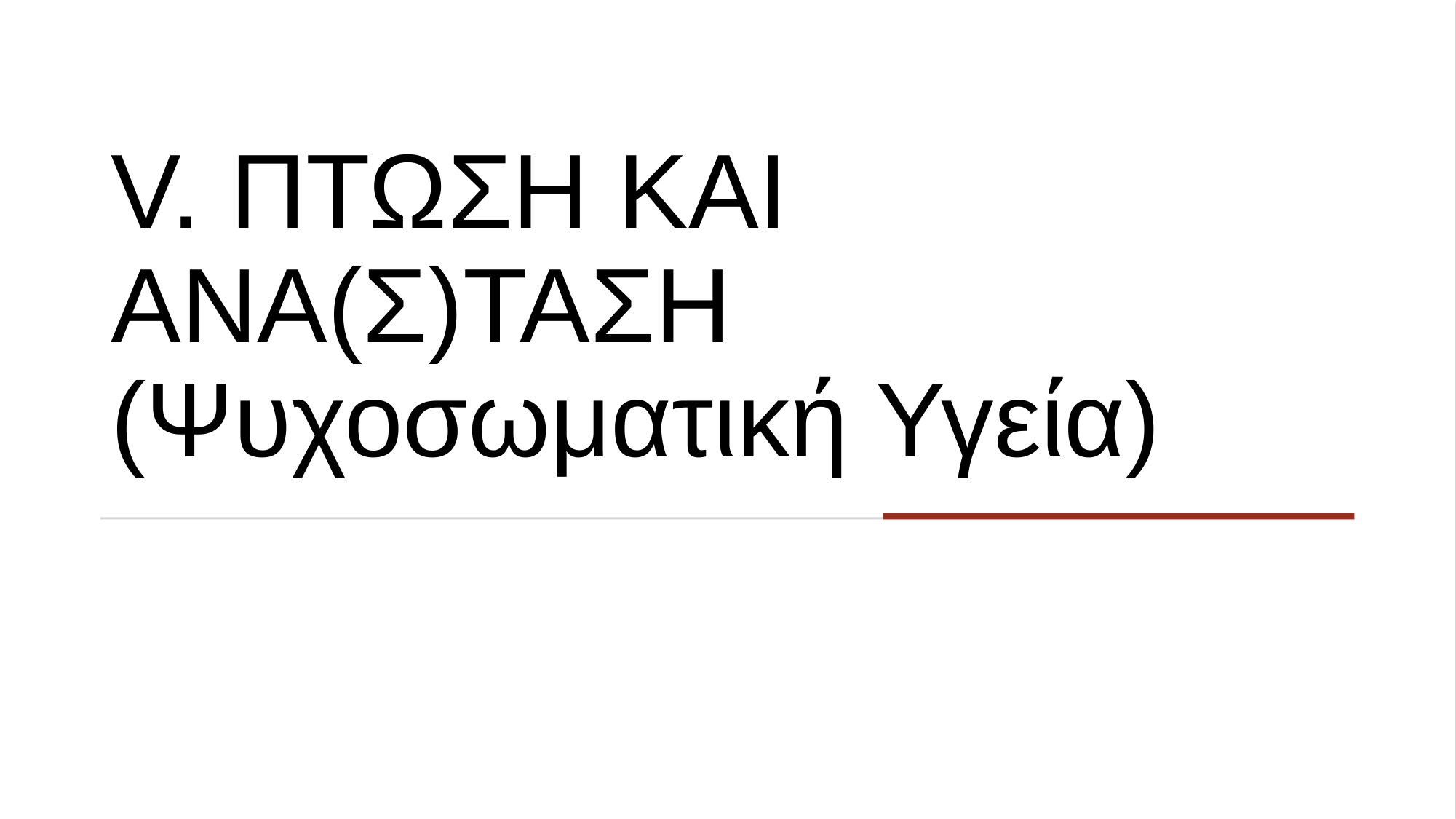

# V. ΠΤΩΣΗ ΚΑΙ ΑΝΑ(Σ)ΤΑΣΗ (Ψυχοσωματική Υγεία)